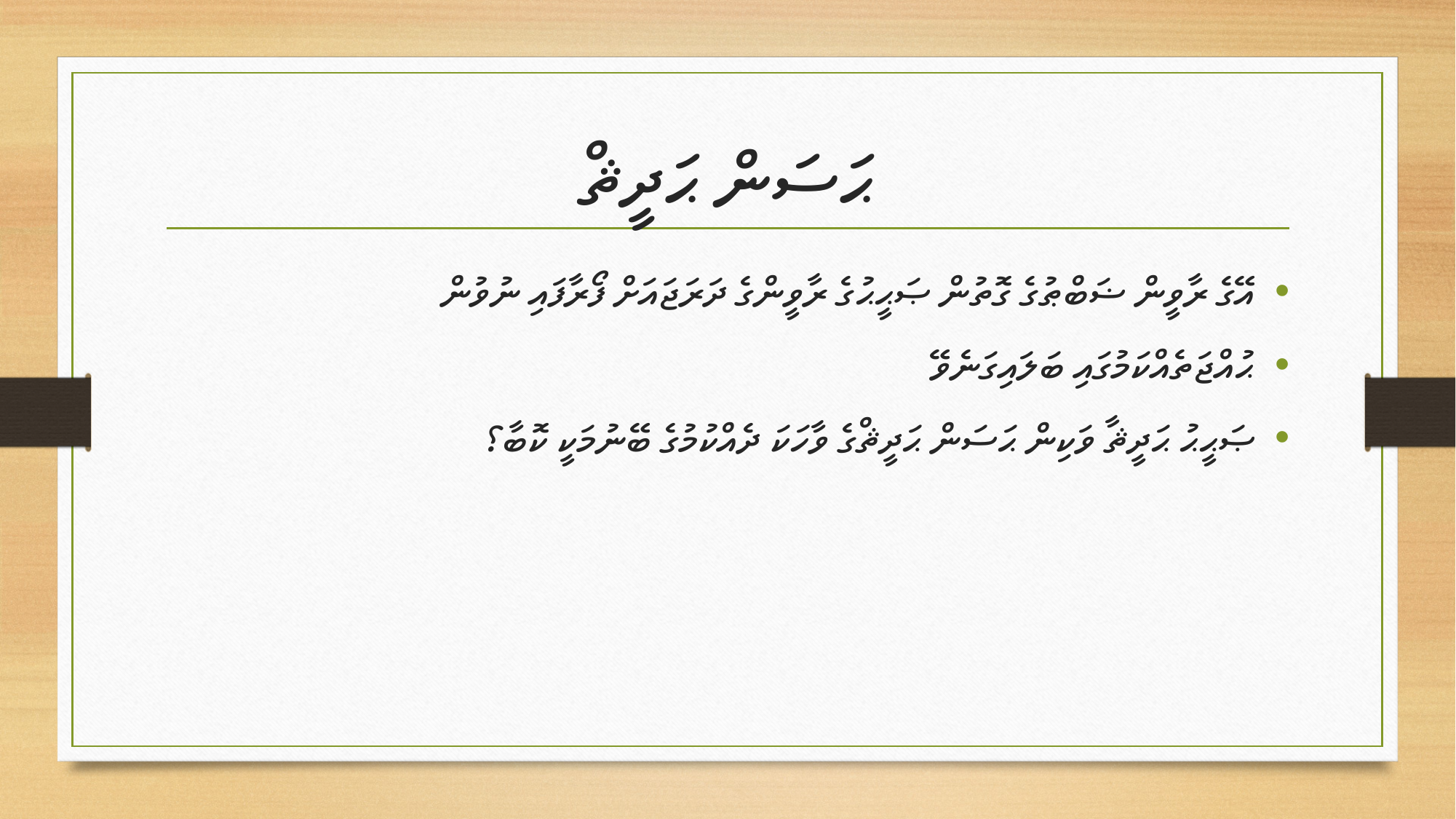

# ޙަސަން ޙަދީޘް
އޭގެ ރާވީން ޟަބްޠުގެ ގޮތުން ޞަޙީޙުގެ ރާވީންގެ ދަރަޖައަށް ފޯރާފައި ނުވުން
ޙުއްޖަތެއްކަމުގައި ބަލައިގަނެވޭ
ޞަޙީޙު ޙަދީޘާ ވަކިން ޙަސަން ޙަދީޘްގެ ވާހަކަ ދެއްކުމުގެ ބޭނުމަކީ ކޮބާ؟